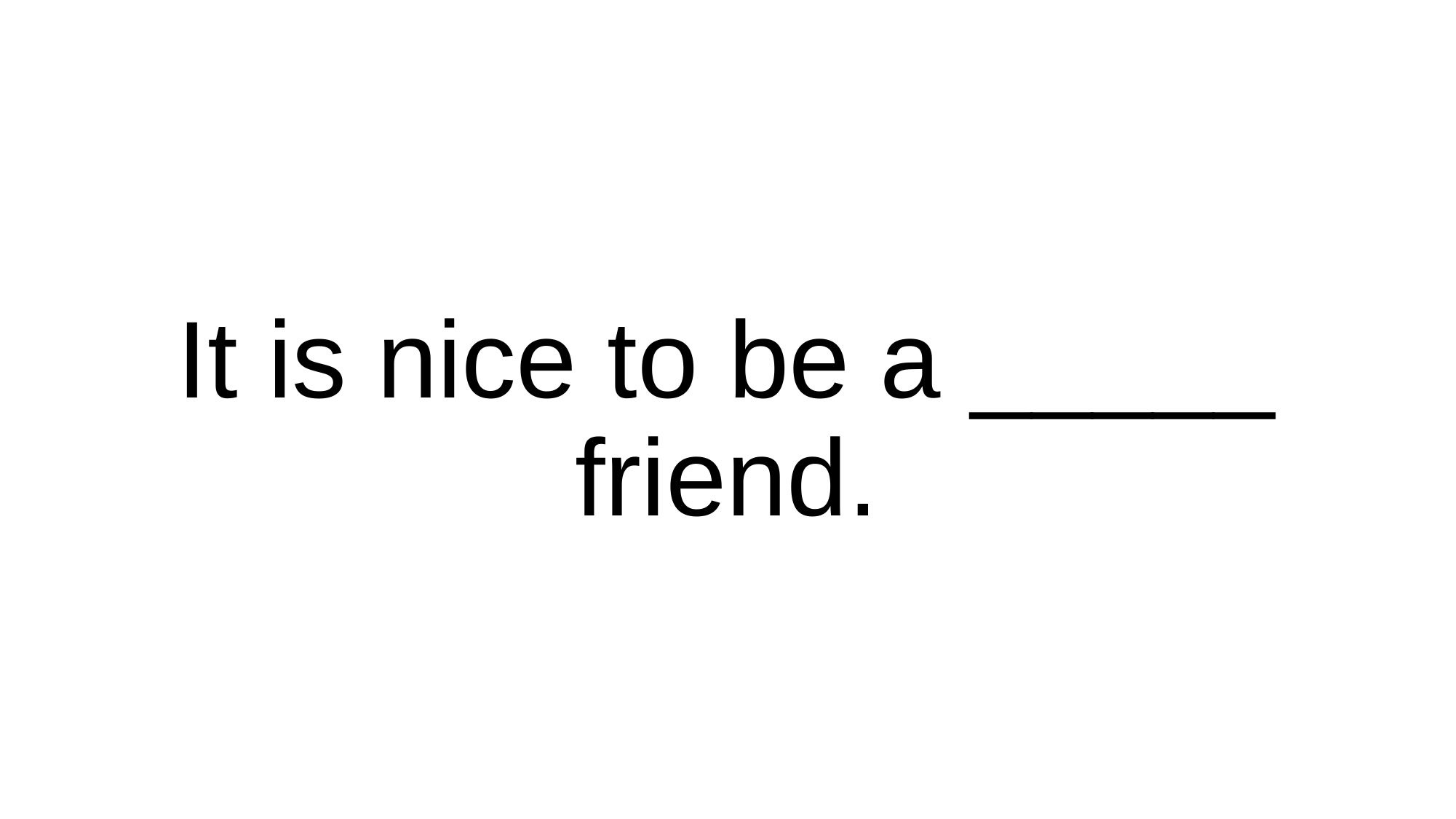

# It is nice to be a _____ friend.